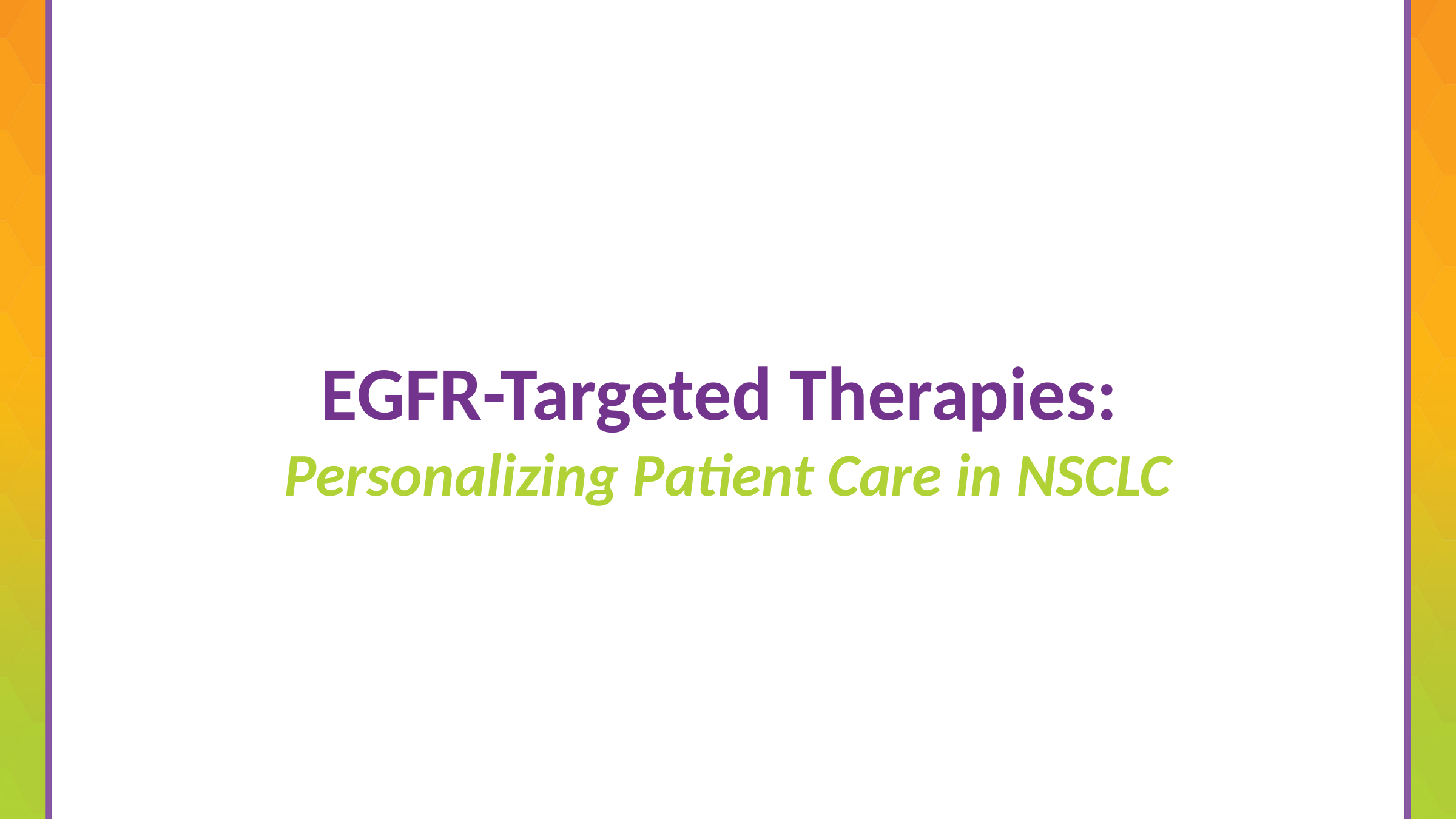

# EGFR-Targeted Therapies: Personalizing Patient Care in NSCLC